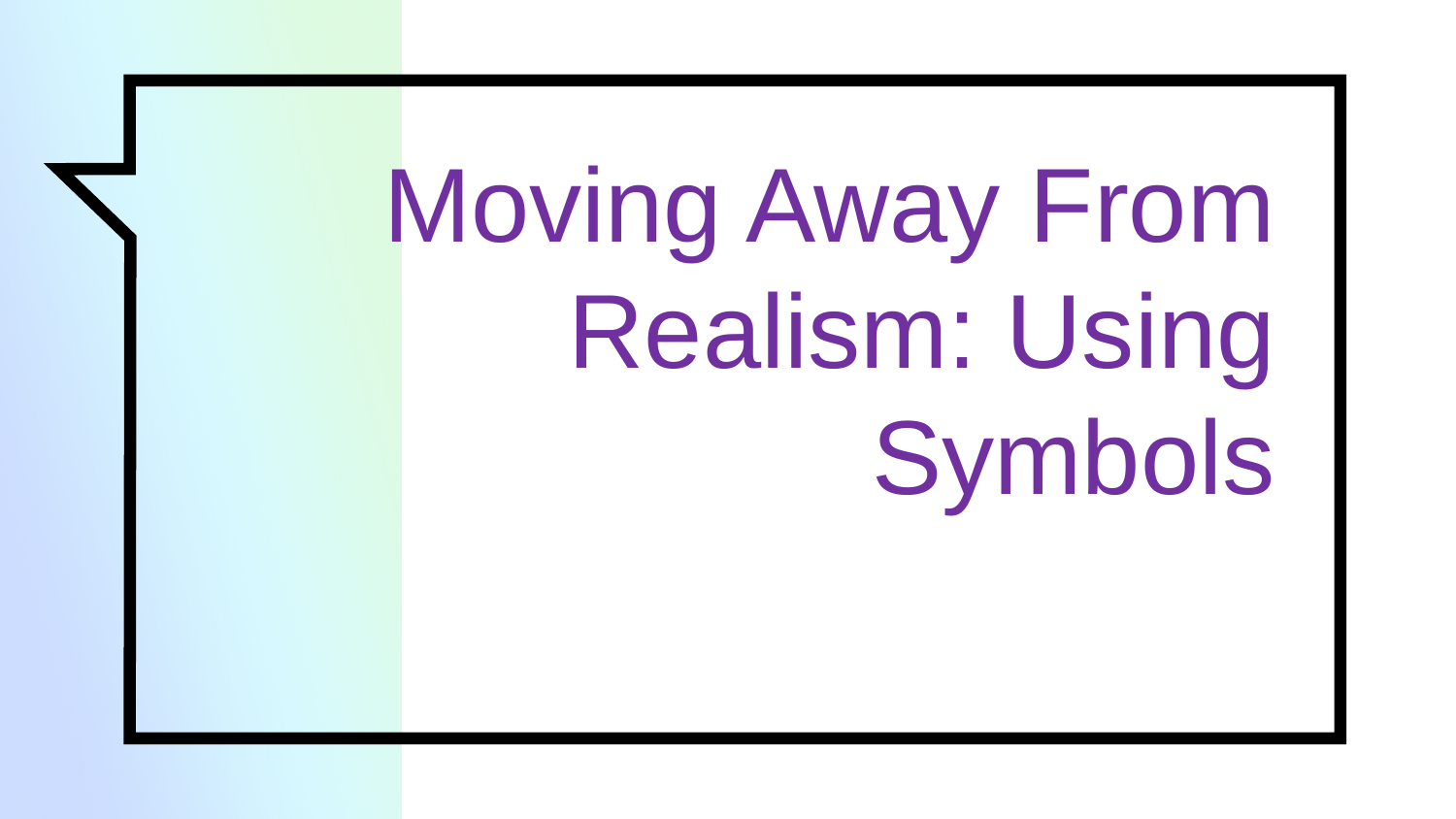

# Moving Away From Realism: Using Symbols